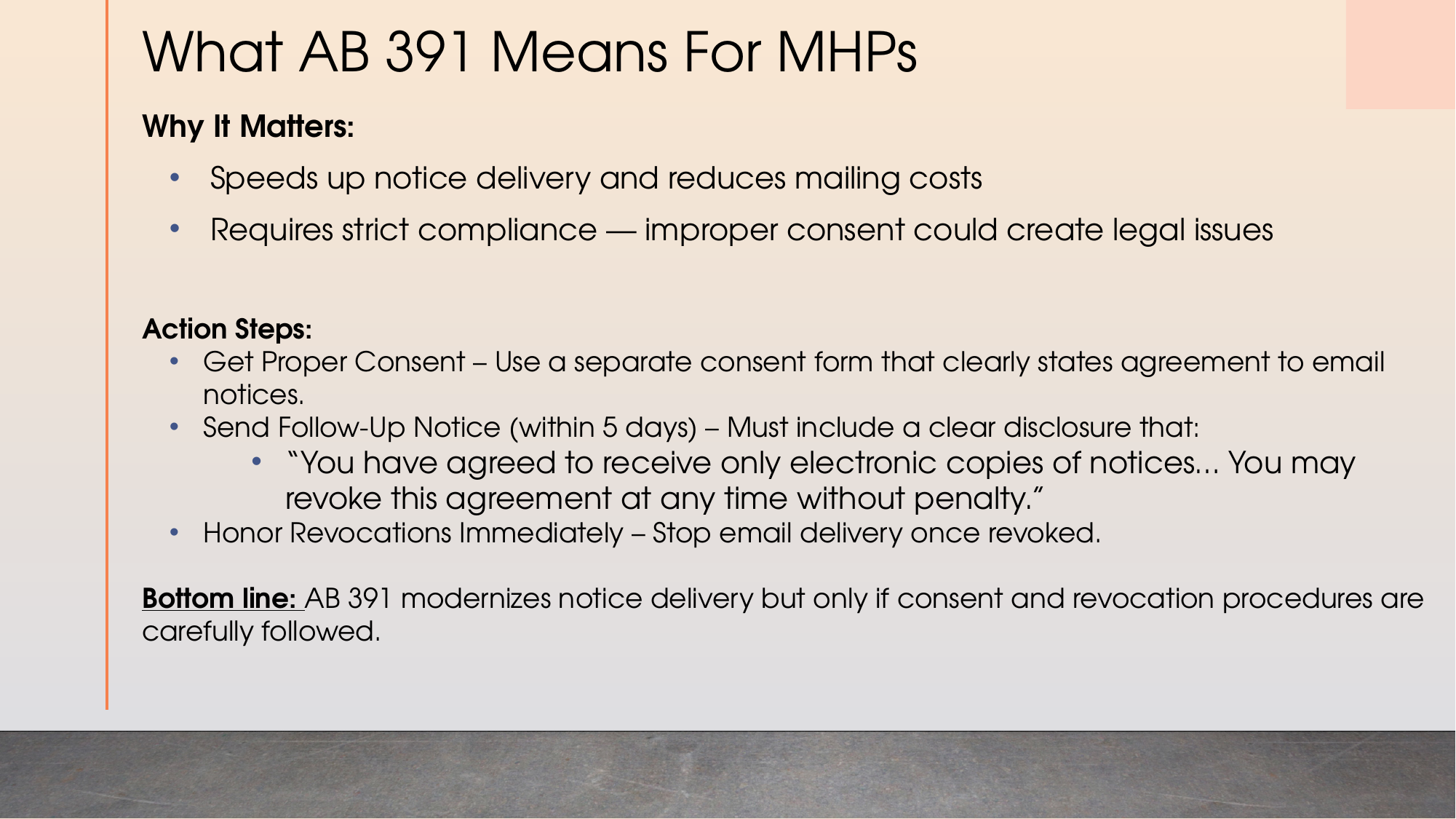

# What AB 391 Means For MHPs
Why It Matters:
Speeds up notice delivery and reduces mailing costs
Requires strict compliance — improper consent could create legal issues

Action Steps:
Get Proper Consent – Use a separate consent form that clearly states agreement to email notices.
Send Follow-Up Notice (within 5 days) – Must include a clear disclosure that:
“You have agreed to receive only electronic copies of notices… You may revoke this agreement at any time without penalty.”
Honor Revocations Immediately – Stop email delivery once revoked.

Bottom line: AB 391 modernizes notice delivery but only if consent and revocation procedures are
carefully followed.